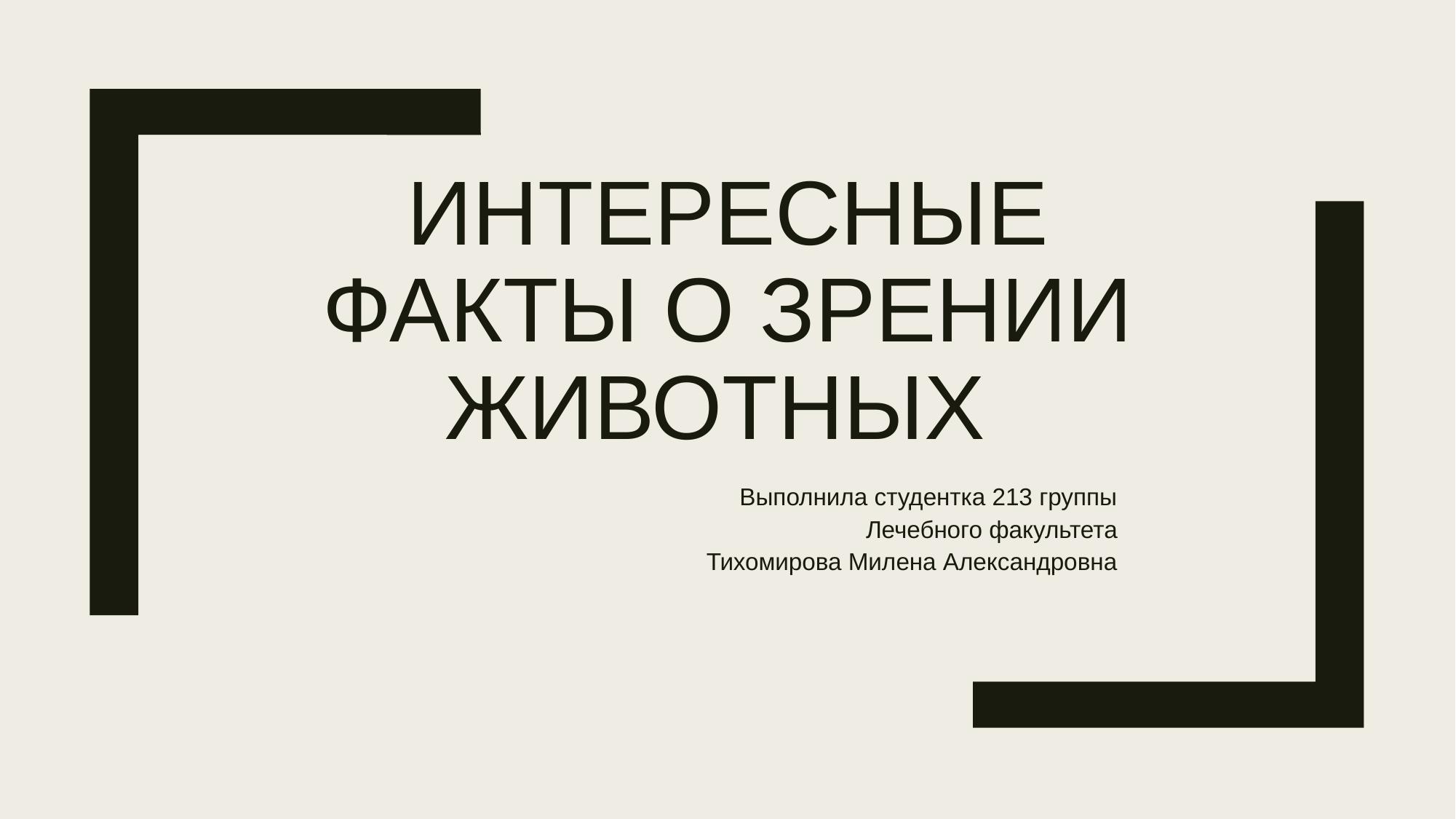

# Интересные факты о зрении животных
Выполнила студентка 213 группы
Лечебного факультета
Тихомирова Милена Александровна